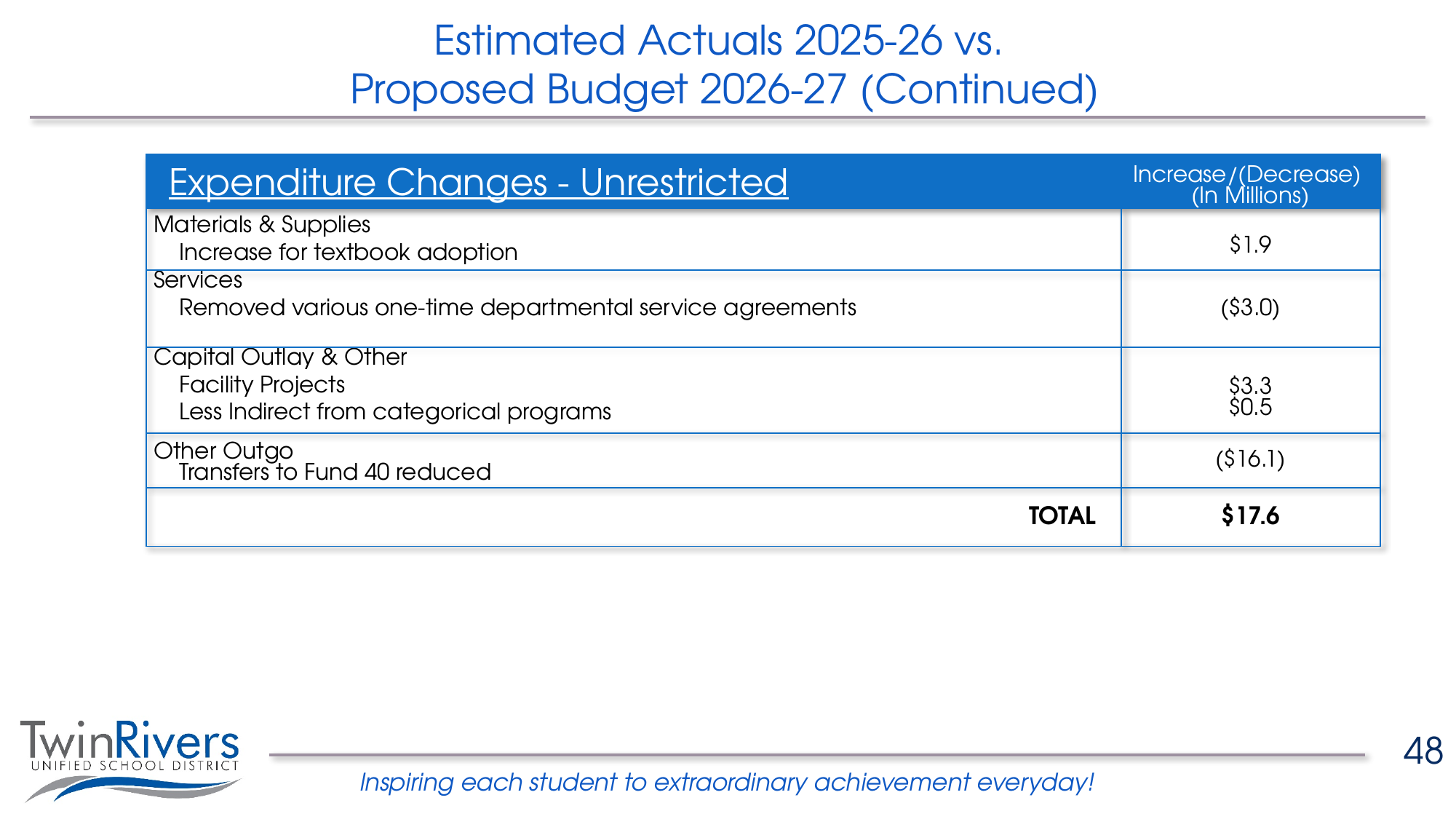

# Estimated Actuals 2025-26 vs. Proposed Budget 2026-27 (Continued)
Expenditure Changes - Unrestricted
|  | Increase/(Decrease) (In Millions) |
| --- | --- |
| Materials & Supplies Increase for textbook adoption | $1.9 |
| Services Removed various one-time departmental service agreements | ($3.0) |
| Capital Outlay & Other Facility Projects Less Indirect from categorical programs | $3.3 $0.5 |
| Other Outgo Transfers to Fund 40 reduced | ($16.1) |
| TOTAL | $17.6 |
48